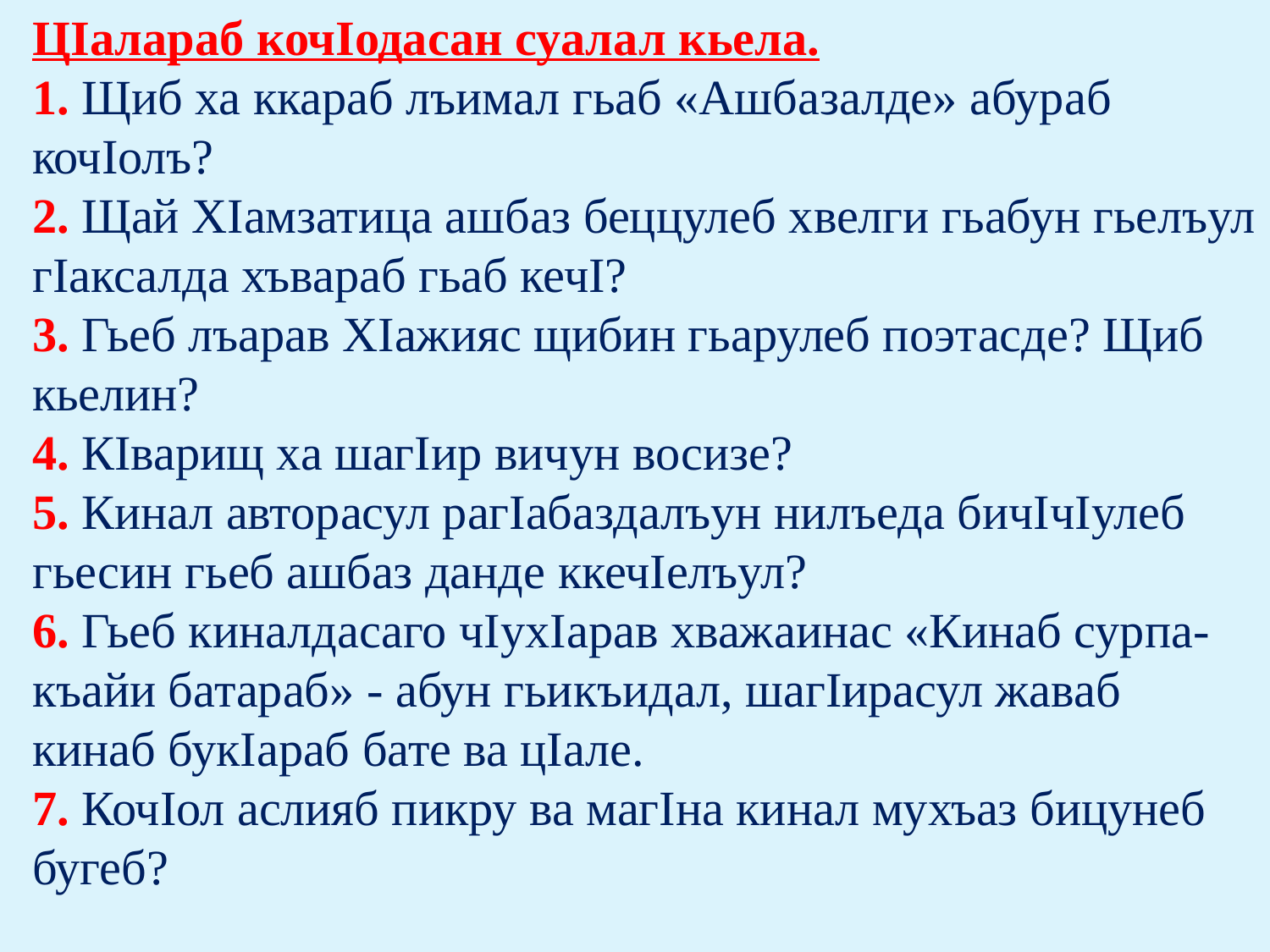

ЦIалараб кочIодасан суалал кьела.
1. Щиб ха ккараб лъимал гьаб «Ашбазалде» абураб кочIолъ?
2. Щай ХIамзатица ашбаз беццулеб хвелги гьабун гьелъул гIаксалда хъвараб гьаб кечI?
3. Гьеб лъарав ХIажияс щибин гьарулеб поэтасде? Щиб кьелин?
4. КIварищ ха шагIир вичун восизе?
5. Кинал авторасул рагIабаздалъун нилъеда бичIчIулеб гьесин гьеб ашбаз данде ккечIелъул?
6. Гьеб киналдасаго чIухIарав хважаинас «Кинаб сурпа-къайи батараб» - абун гьикъидал, шагIирасул жаваб кинаб букIараб бате ва цIале.
7. КочIол аслияб пикру ва магIна кинал мухъаз бицунеб бугеб?